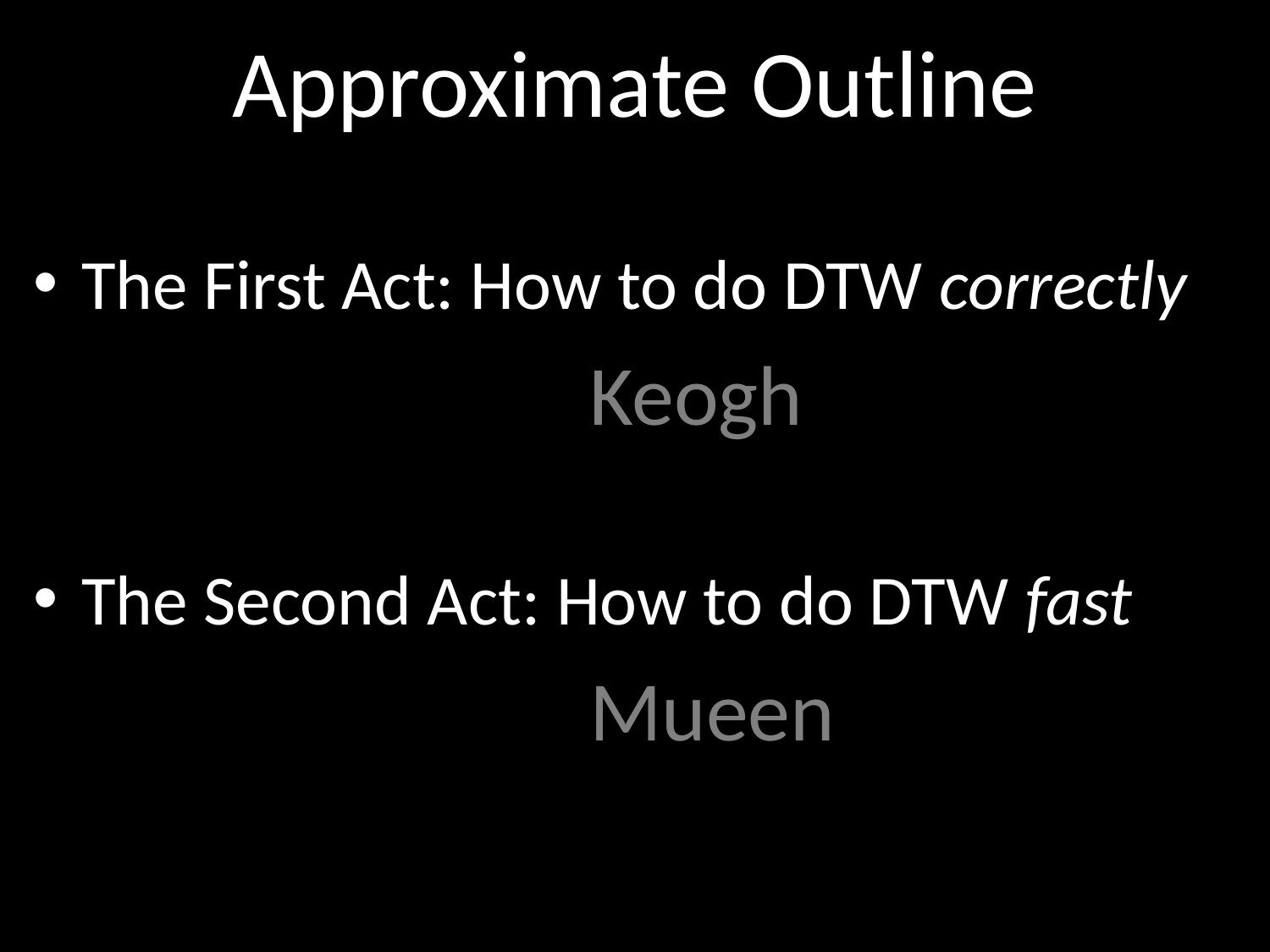

# Approximate Outline

The First Act: How to do DTW correctly
					Keogh

The Second Act: How to do DTW fast
					Mueen